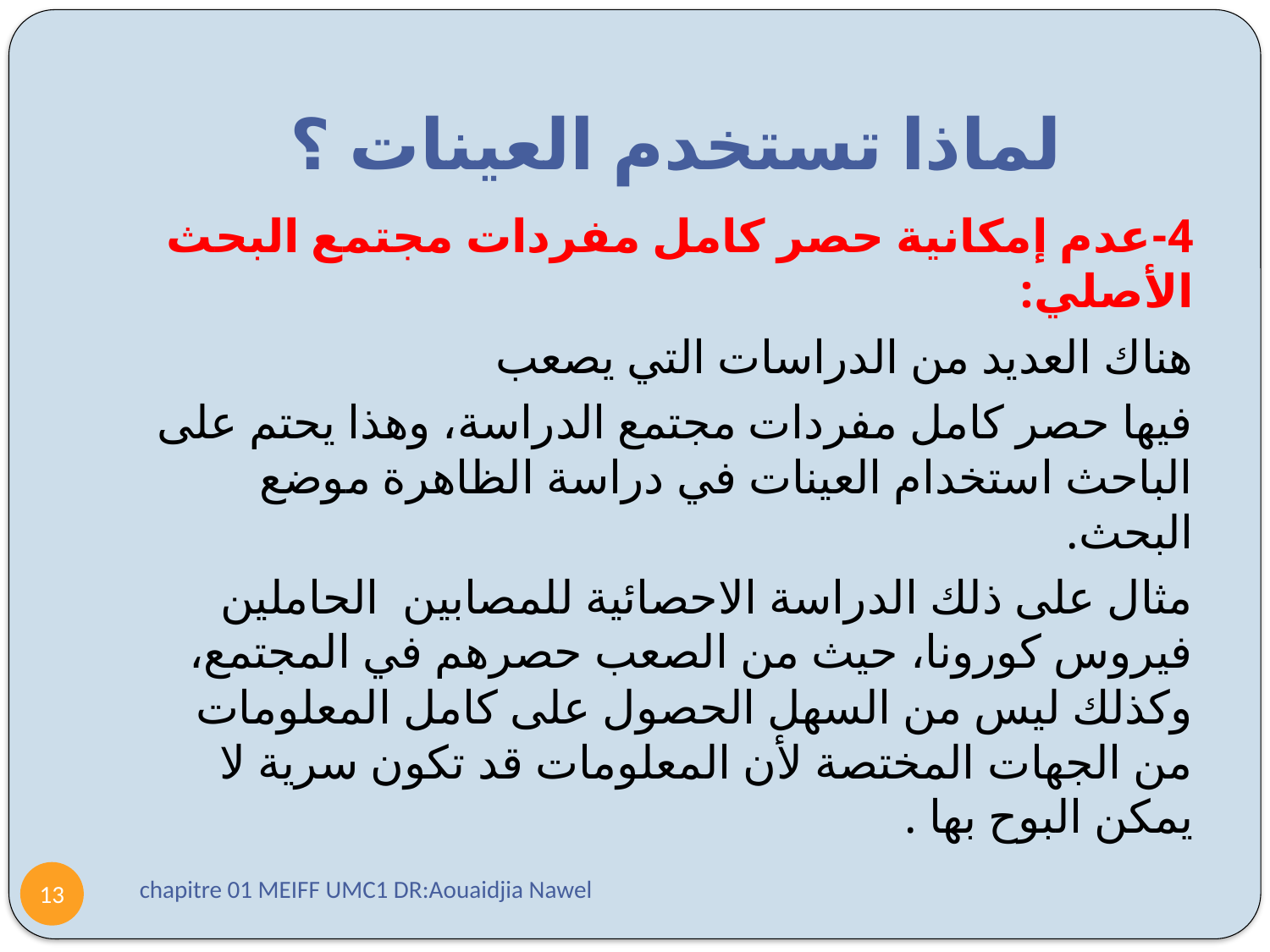

# لماذا تستخدم العينات ؟
4-عدم إمكانية حصر كامل مفردات مجتمع البحث الأصلي:
هناك العديد من الدراسات التي يصعب
فيها حصر كامل مفردات مجتمع الدراسة، وهذا يحتم على الباحث استخدام العينات في دراسة الظاهرة موضع البحث.
مثال على ذلك الدراسة الاحصائية للمصابين  الحاملين فيروس كورونا، حيث من الصعب حصرهم في المجتمع، وكذلك ليس من السهل الحصول على كامل المعلومات من الجهات المختصة لأن المعلومات قد تكون سرية لا يمكن البوح بها .
chapitre 01 MEIFF UMC1 DR:Aouaidjia Nawel
13